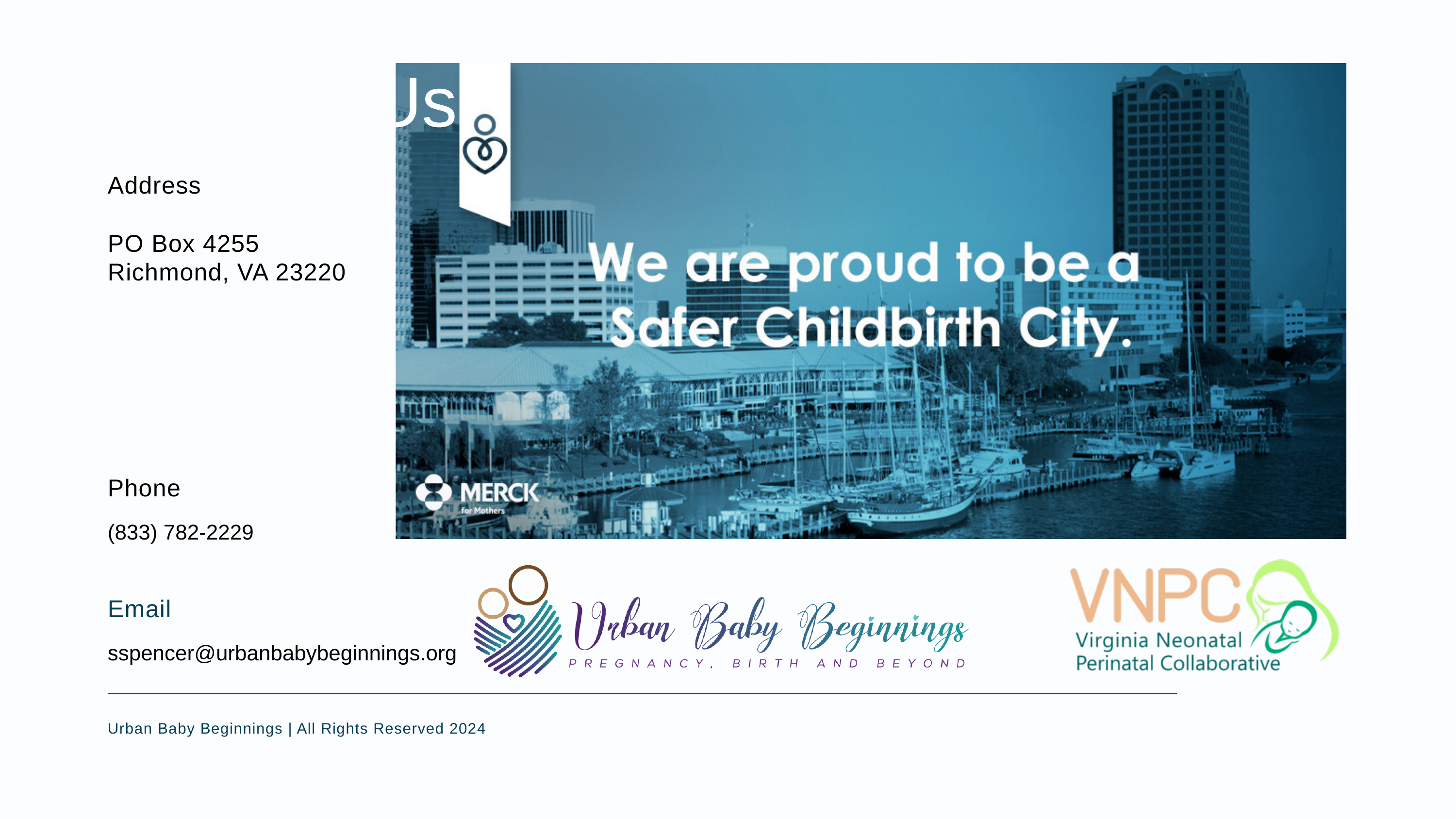

Contact Us

Address

PO Box 4255
Richmond, VA 23220
Phone
(833) 782-2229
Email
sspencer@urbanbabybeginnings.org

Urban Baby Beginnings | All Rights Reserved 2024